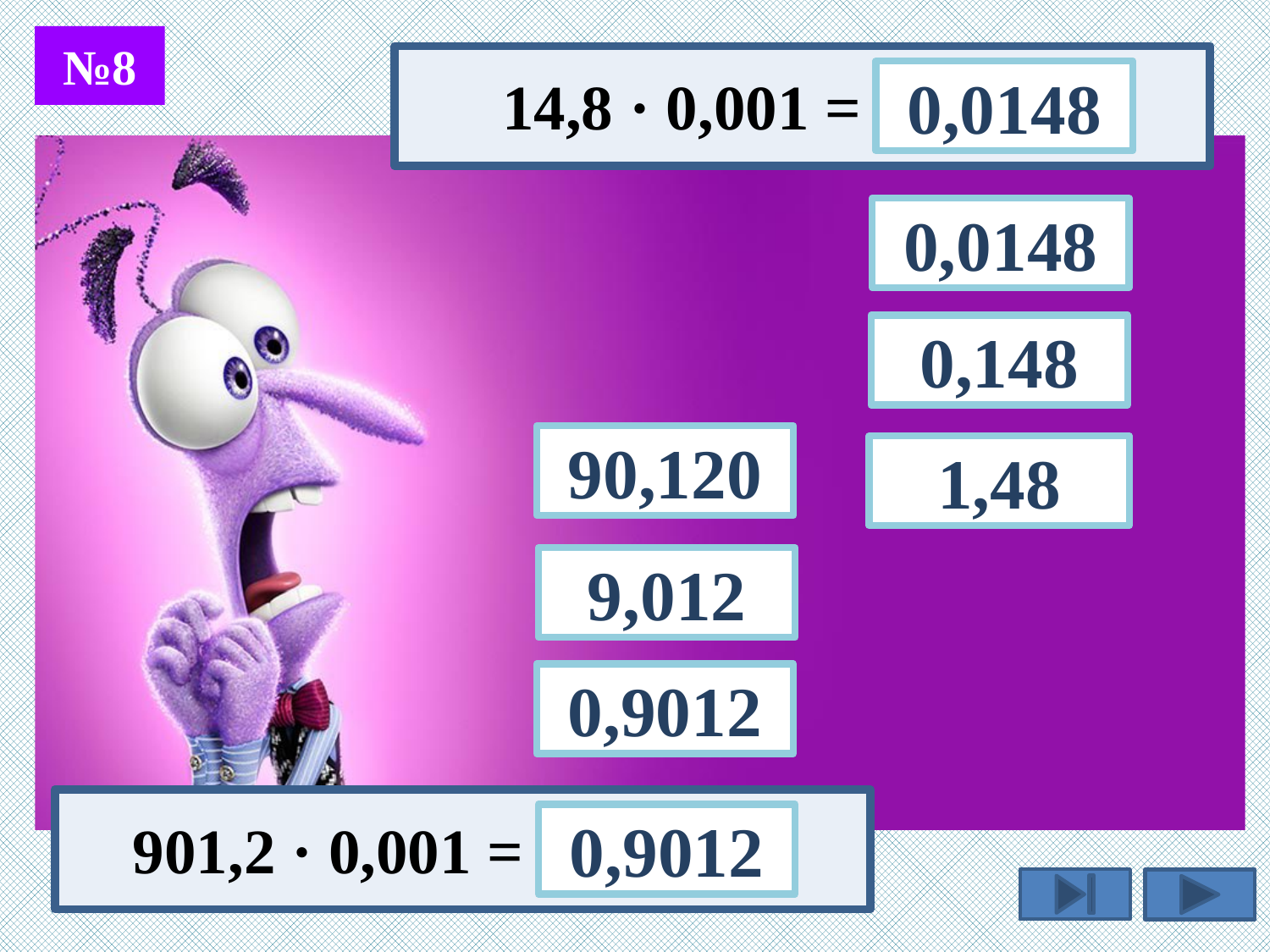

№8
14,8 · 0,001 =
0,0148
0,0148
0,148
90,120
1,48
9,012
0,9012
901,2 · 0,001 =
0,9012